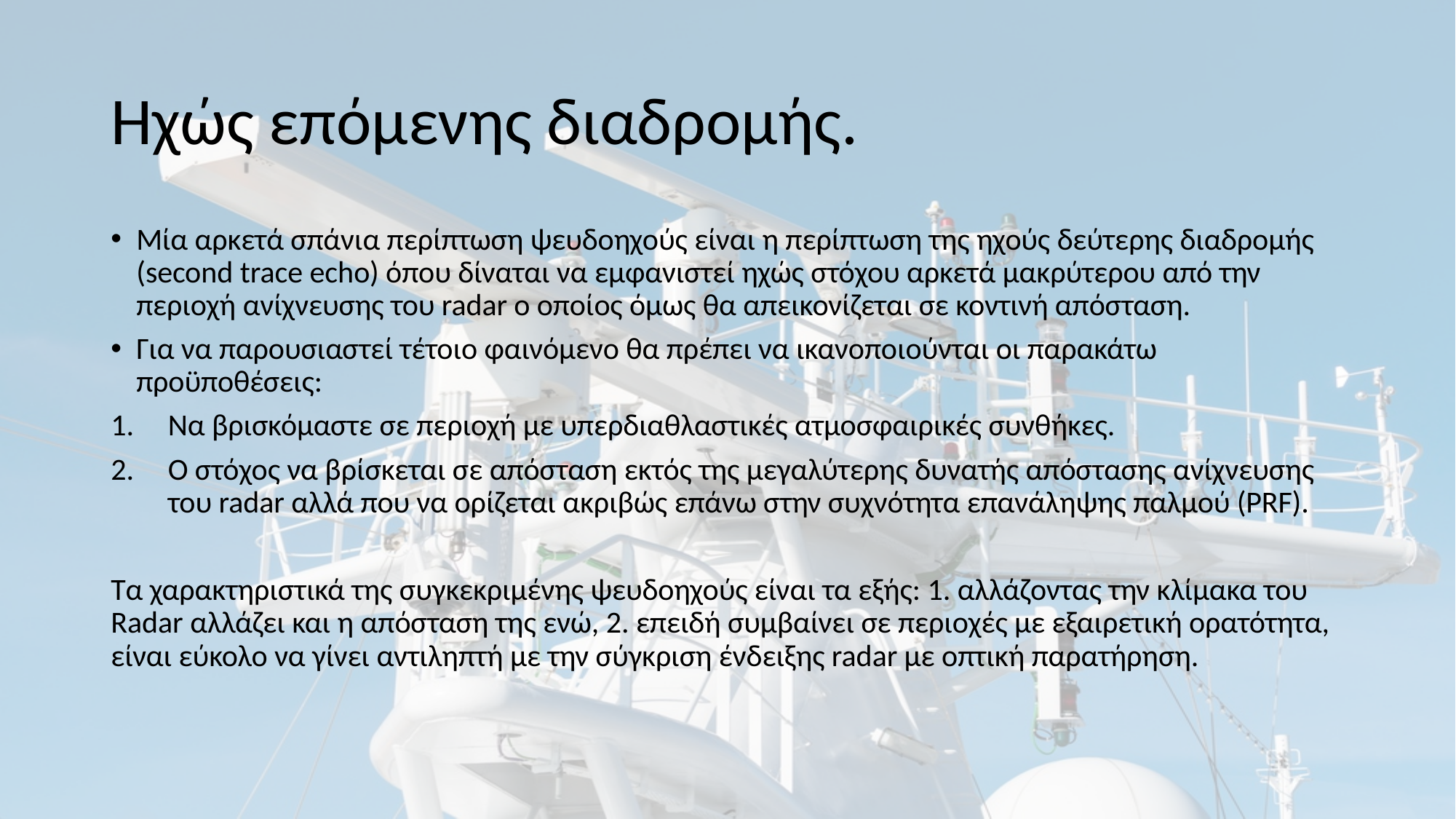

# Ηχώς επόμενης διαδρομής.
Μία αρκετά σπάνια περίπτωση ψευδοηχούς είναι η περίπτωση της ηχούς δεύτερης διαδρομής (second trace echo) όπου δίναται να εμφανιστεί ηχώς στόχου αρκετά μακρύτερου από την περιοχή ανίχνευσης του radar ο οποίος όμως θα απεικονίζεται σε κοντινή απόσταση.
Για να παρουσιαστεί τέτοιο φαινόμενο θα πρέπει να ικανοποιούνται οι παρακάτω προϋποθέσεις:
Να βρισκόμαστε σε περιοχή με υπερδιαθλαστικές ατμοσφαιρικές συνθήκες.
Ο στόχος να βρίσκεται σε απόσταση εκτός της μεγαλύτερης δυνατής απόστασης ανίχνευσης του radar αλλά που να ορίζεται ακριβώς επάνω στην συχνότητα επανάληψης παλμού (PRF).

Τα χαρακτηριστικά της συγκεκριμένης ψευδοηχούς είναι τα εξής: 1. αλλάζοντας την κλίμακα του Radar αλλάζει και η απόσταση της ενώ, 2. επειδή συμβαίνει σε περιοχές με εξαιρετική ορατότητα, είναι εύκολο να γίνει αντιληπτή με την σύγκριση ένδειξης radar με οπτική παρατήρηση.